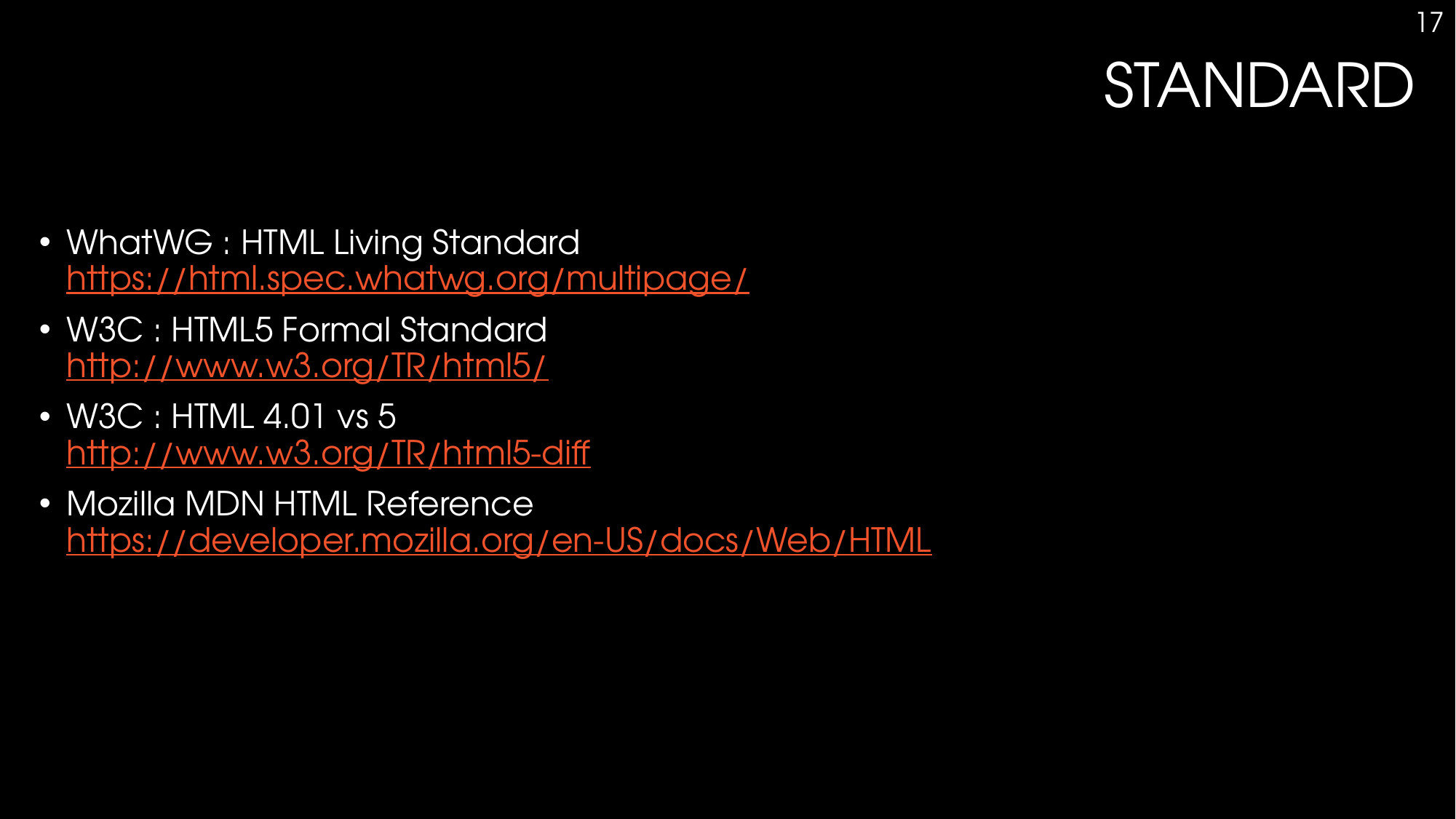

17
# STANDARD
WhatWG : HTML Living Standard
https://html.spec.whatwg.org/multipage/
W3C : HTML5 Formal Standard
http://www.w3.org/TR/html5/
W3C : HTML 4.01 vs 5
http://www.w3.org/TR/html5-diff
Mozilla MDN HTML Reference
https://developer.mozilla.org/en-US/docs/Web/HTML